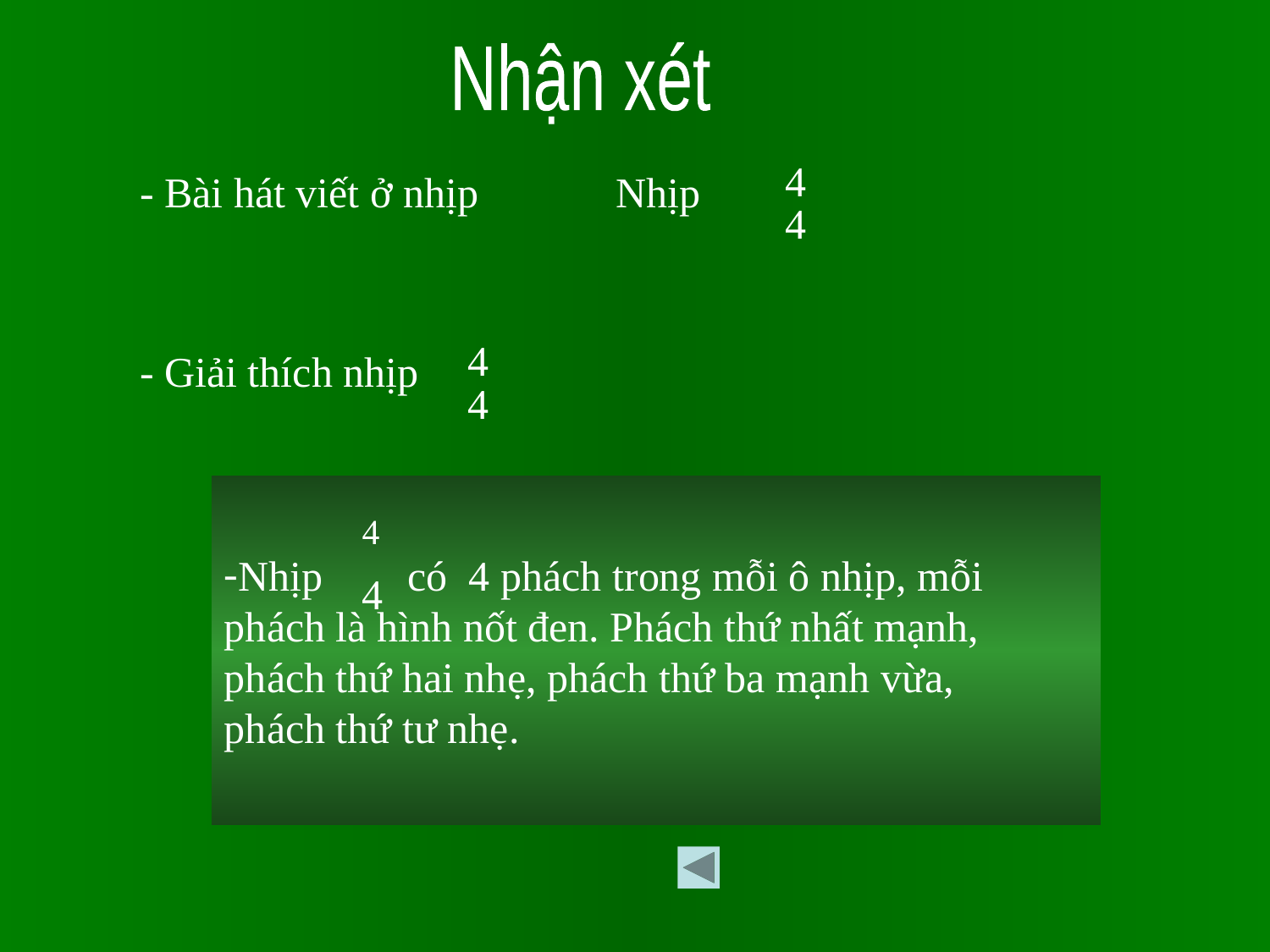

Nhận xét
4
4
      Nhịp
- Bài hát viết ở nhịp
4
4
- Giải thích nhịp
Nhịp        có  4 phách trong mỗi ô nhịp, mỗi
phách là hình nốt đen. Phách thứ nhất mạnh,
phách thứ hai nhẹ, phách thứ ba mạnh vừa,
phách thứ tư nhẹ.
4
4